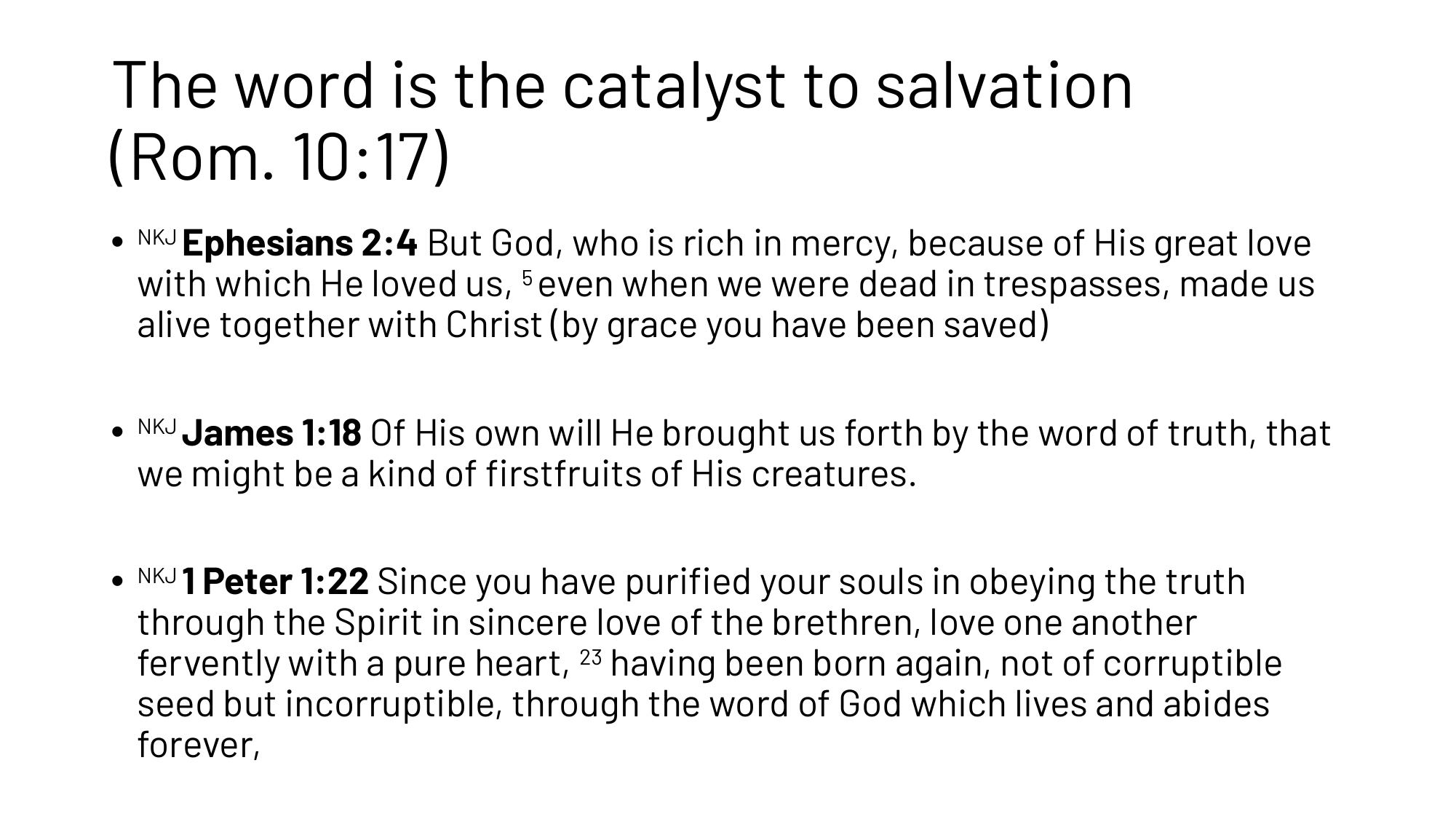

# The word is the catalyst to salvation (Rom. 10:17)
NKJ Ephesians 2:4 But God, who is rich in mercy, because of His great love with which He loved us, 5 even when we were dead in trespasses, made us alive together with Christ (by grace you have been saved)

NKJ James 1:18 Of His own will He brought us forth by the word of truth, that we might be a kind of firstfruits of His creatures.

NKJ 1 Peter 1:22 Since you have purified your souls in obeying the truth through the Spirit in sincere love of the brethren, love one another fervently with a pure heart, 23 having been born again, not of corruptible seed but incorruptible, through the word of God which lives and abides forever,